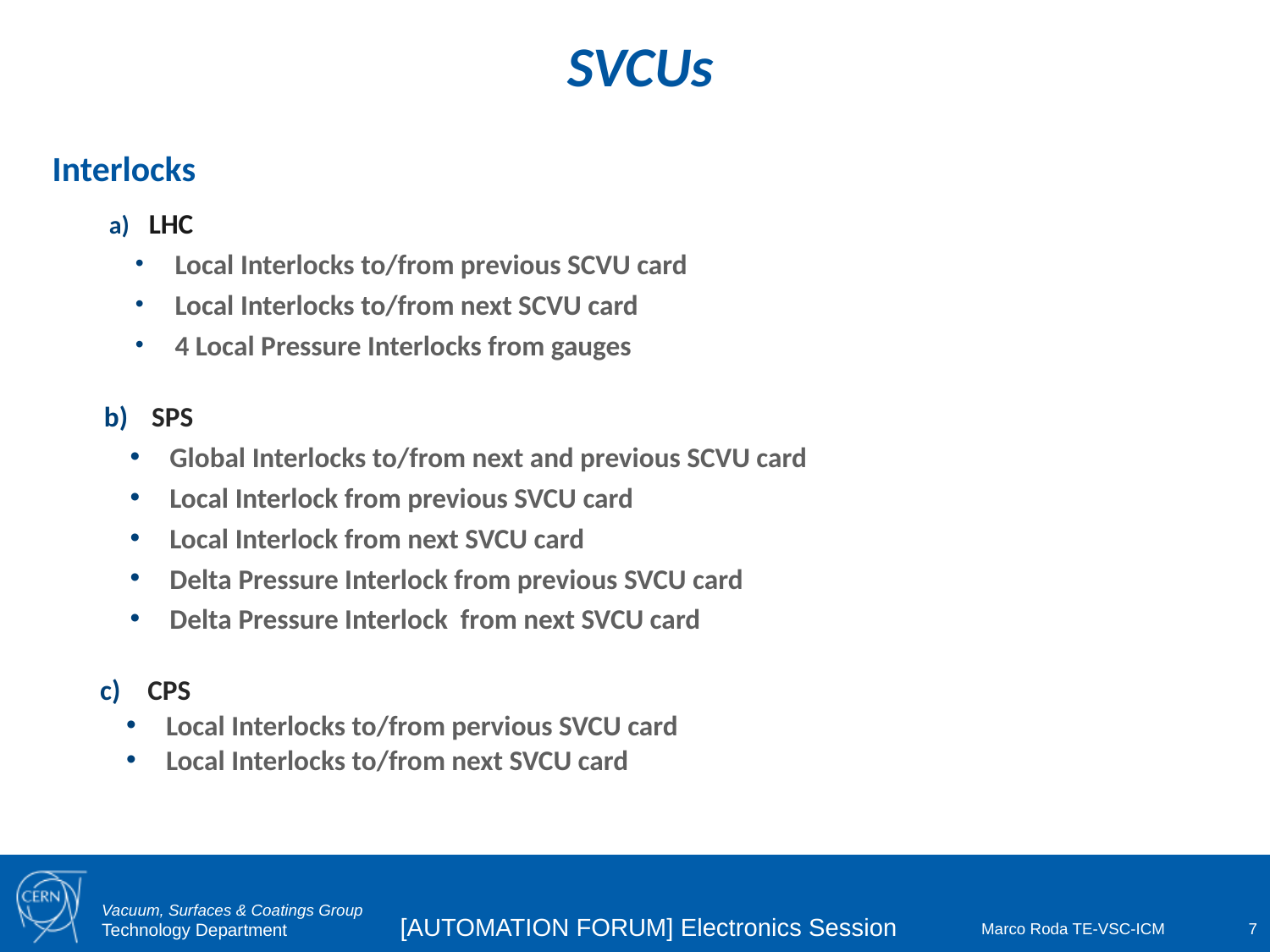

SVCUs
Interlocks
LHC
Local Interlocks to/from previous SCVU card
Local Interlocks to/from next SCVU card
4 Local Pressure Interlocks from gauges
SPS
Global Interlocks to/from next and previous SCVU card
Local Interlock from previous SVCU card
Local Interlock from next SVCU card
Delta Pressure Interlock from previous SVCU card
Delta Pressure Interlock  from next SVCU card
CPS
Local Interlocks to/from pervious SVCU card
Local Interlocks to/from next SVCU card
[AUTOMATION FORUM] Electronics Session
Marco Roda TE-VSC-ICM
7